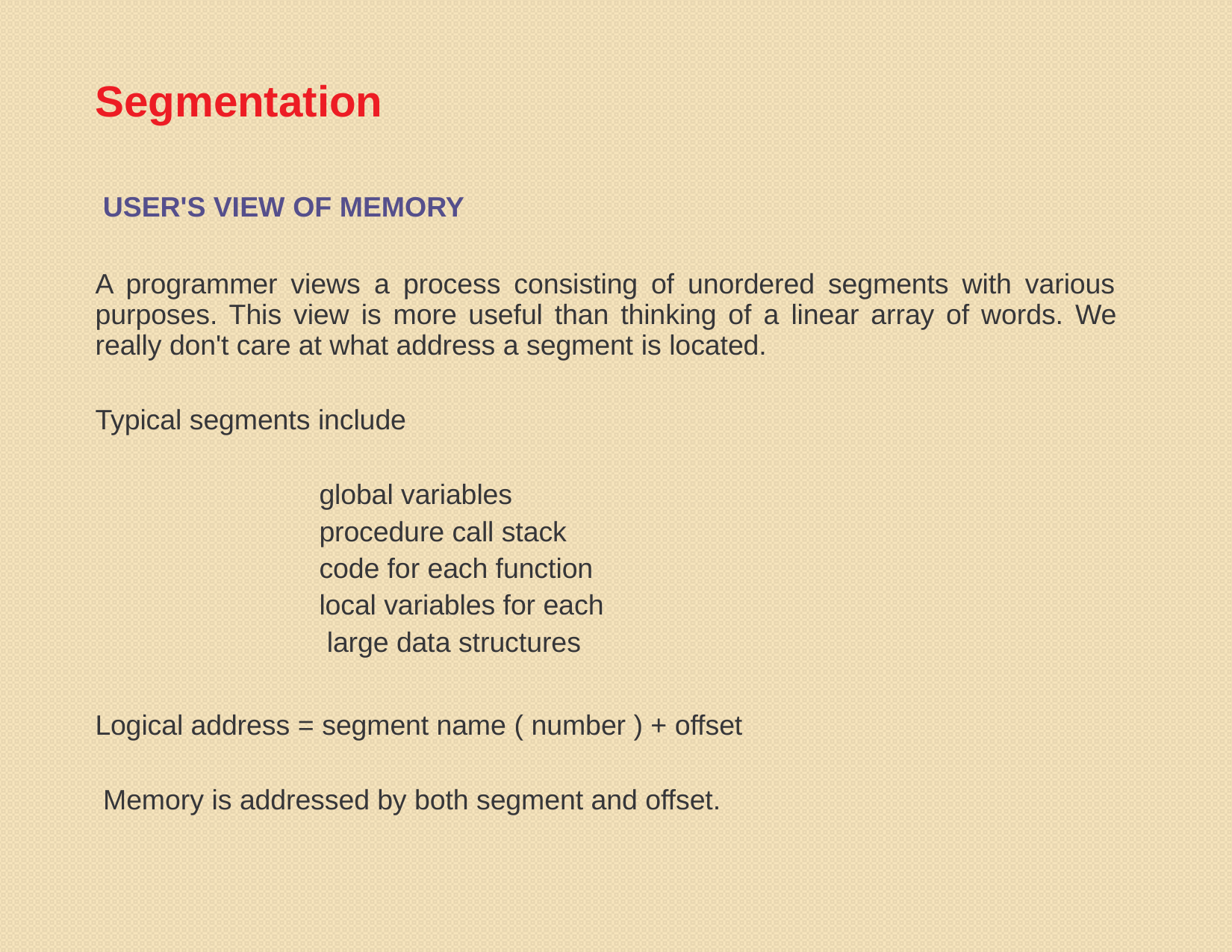

Segmentation
USER'S VIEW OF MEMORY

A programmer views a process consisting of unordered segments with various  purposes. This view is more useful than thinking of a linear array of words. We  really don't care at what address a segment is located.

Typical segments include

global variables  procedure call stack  code for each function  local variables for each  large data structures
Logical address = segment name ( number ) + offset  Memory is addressed by both segment and offset.